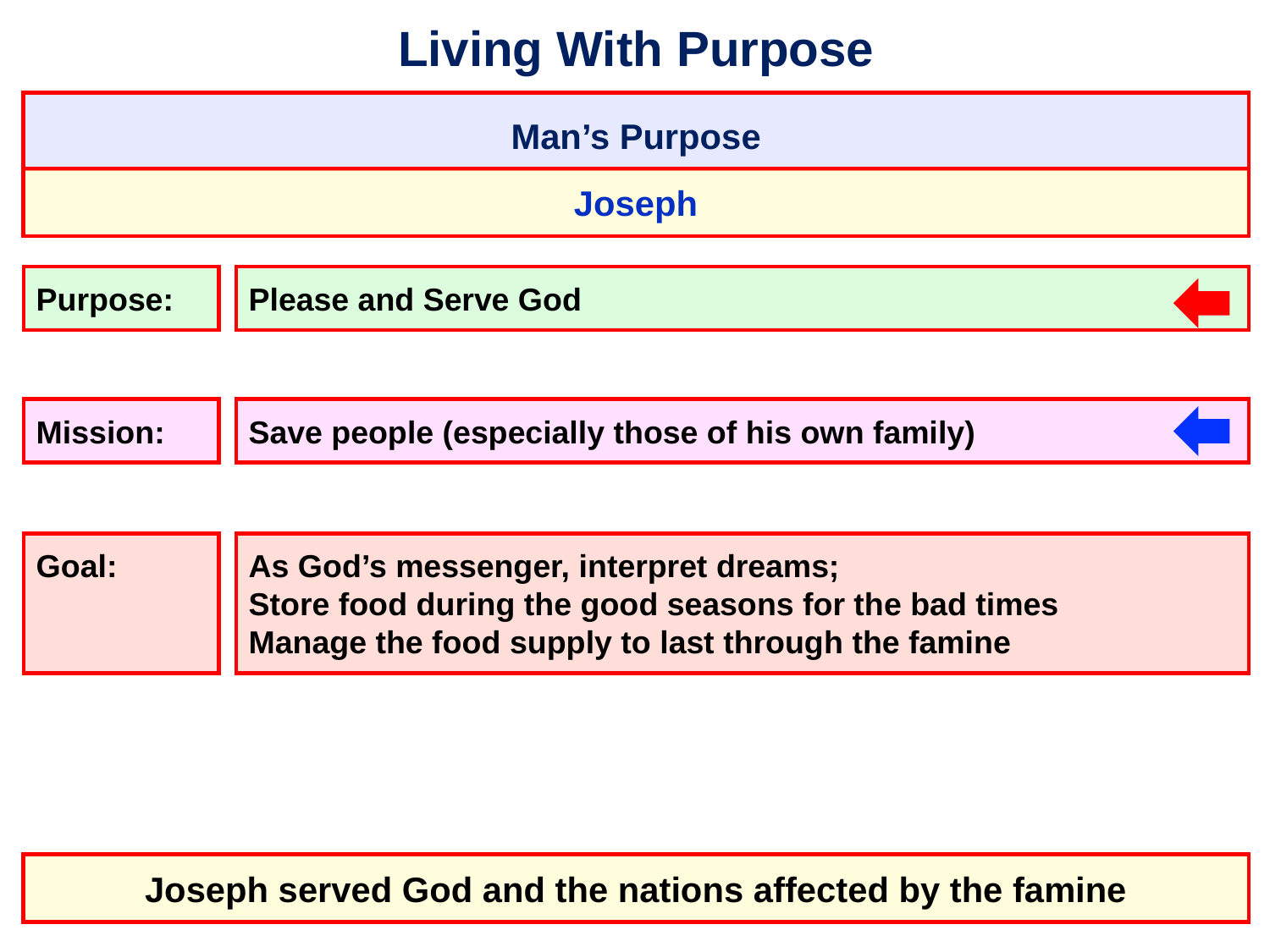

# Living With Purpose
Man’s Purpose
Joseph
Please and Serve God
Purpose:

Save people (especially those of his own family)
Mission:

Goal:

As God’s messenger, interpret dreams;
Store food during the good seasons for the bad times
Manage the food supply to last through the famine
Joseph served God and the nations affected by the famine